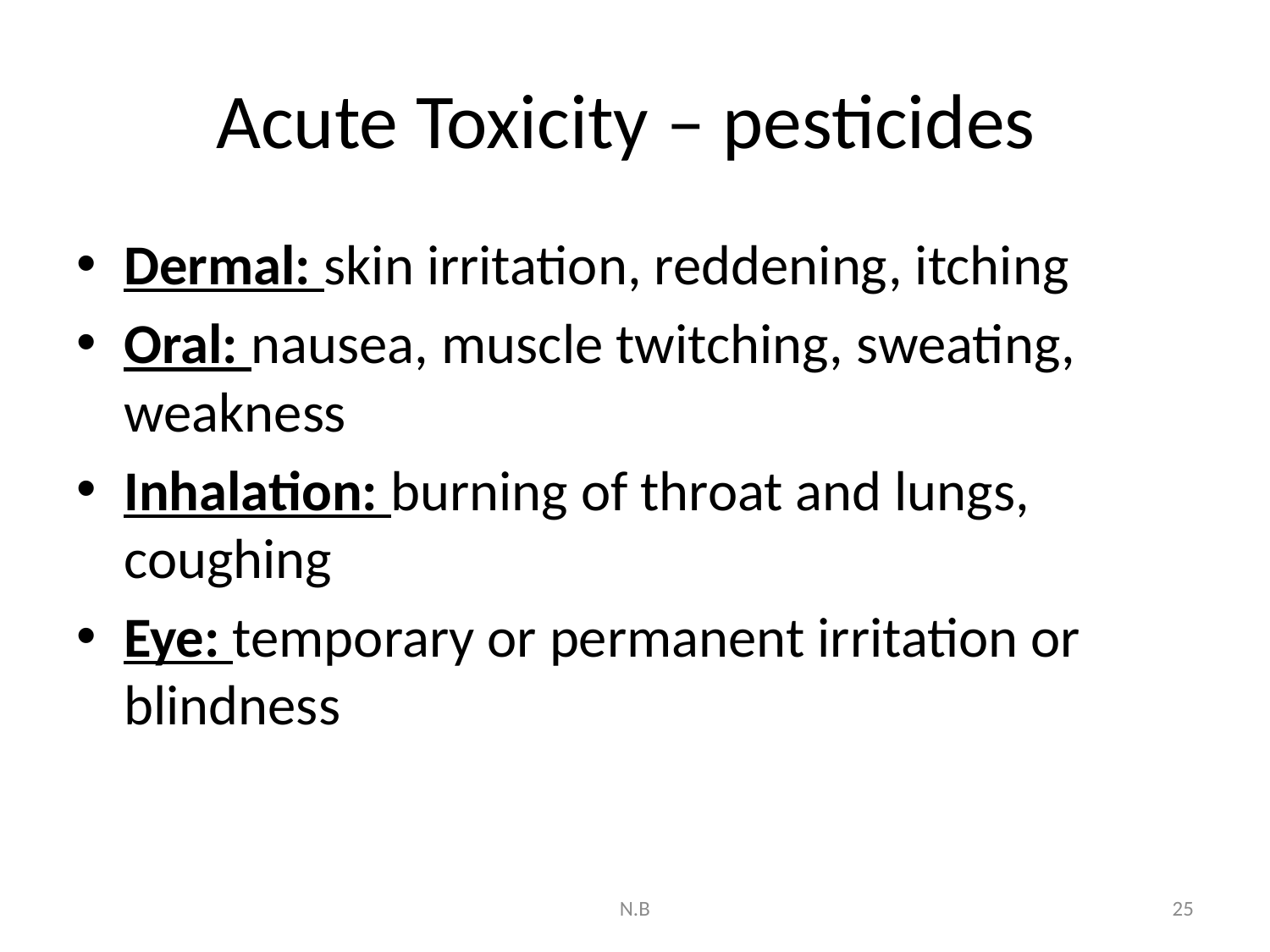

# Acute Toxicity – pesticides
Dermal: skin irritation, reddening, itching
Oral: nausea, muscle twitching, sweating, weakness
Inhalation: burning of throat and lungs, coughing
Eye: temporary or permanent irritation or blindness
N.B
25